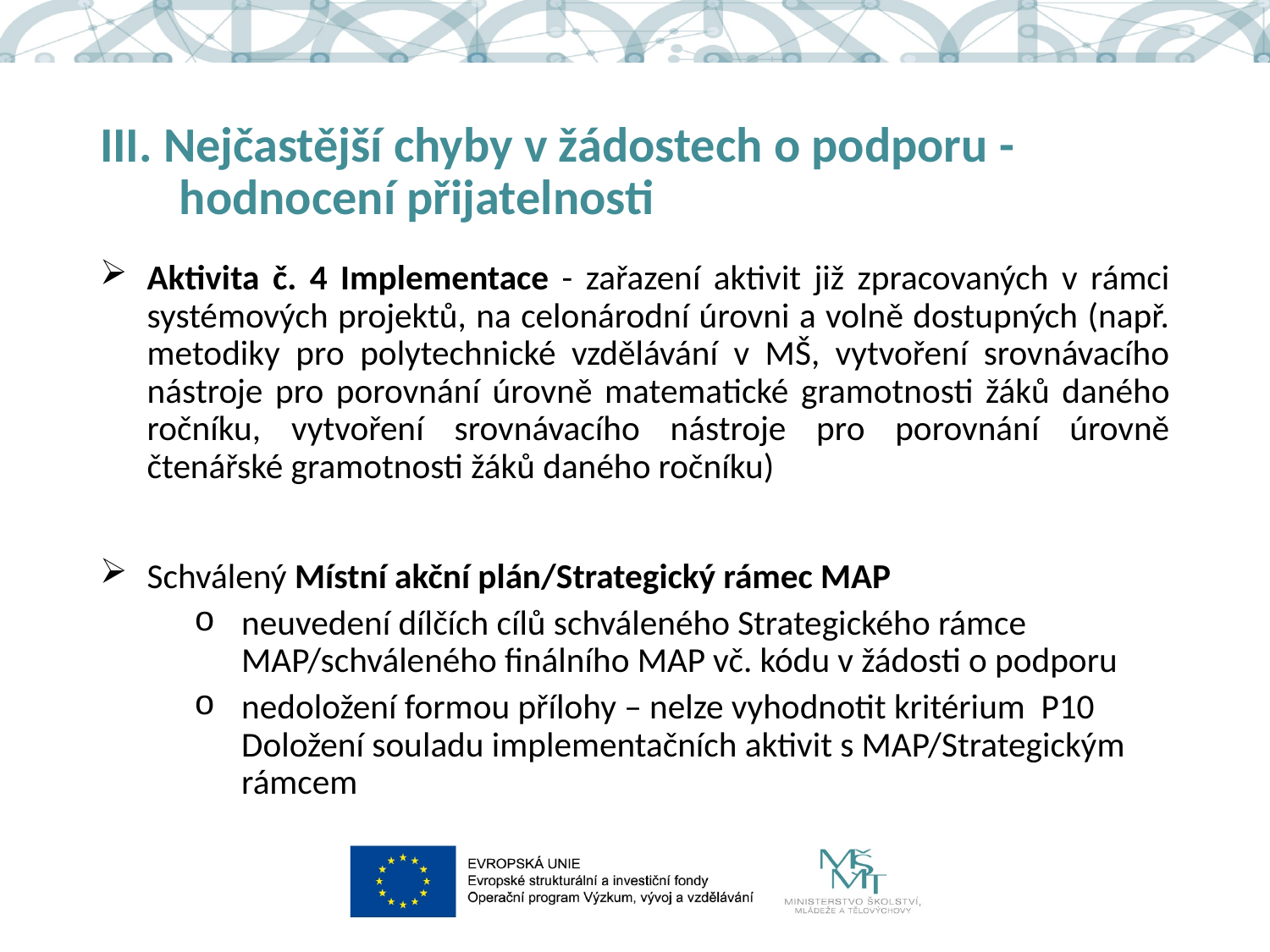

# III. Nejčastější chyby v žádostech o podporu - hodnocení přijatelnosti
Aktivita č. 4 Implementace - zařazení aktivit již zpracovaných v rámci systémových projektů, na celonárodní úrovni a volně dostupných (např. metodiky pro polytechnické vzdělávání v MŠ, vytvoření srovnávacího nástroje pro porovnání úrovně matematické gramotnosti žáků daného ročníku, vytvoření srovnávacího nástroje pro porovnání úrovně čtenářské gramotnosti žáků daného ročníku)

Schválený Místní akční plán/Strategický rámec MAP
neuvedení dílčích cílů schváleného Strategického rámce MAP/schváleného finálního MAP vč. kódu v žádosti o podporu
nedoložení formou přílohy – nelze vyhodnotit kritérium  P10 Doložení souladu implementačních aktivit s MAP/Strategickým rámcem